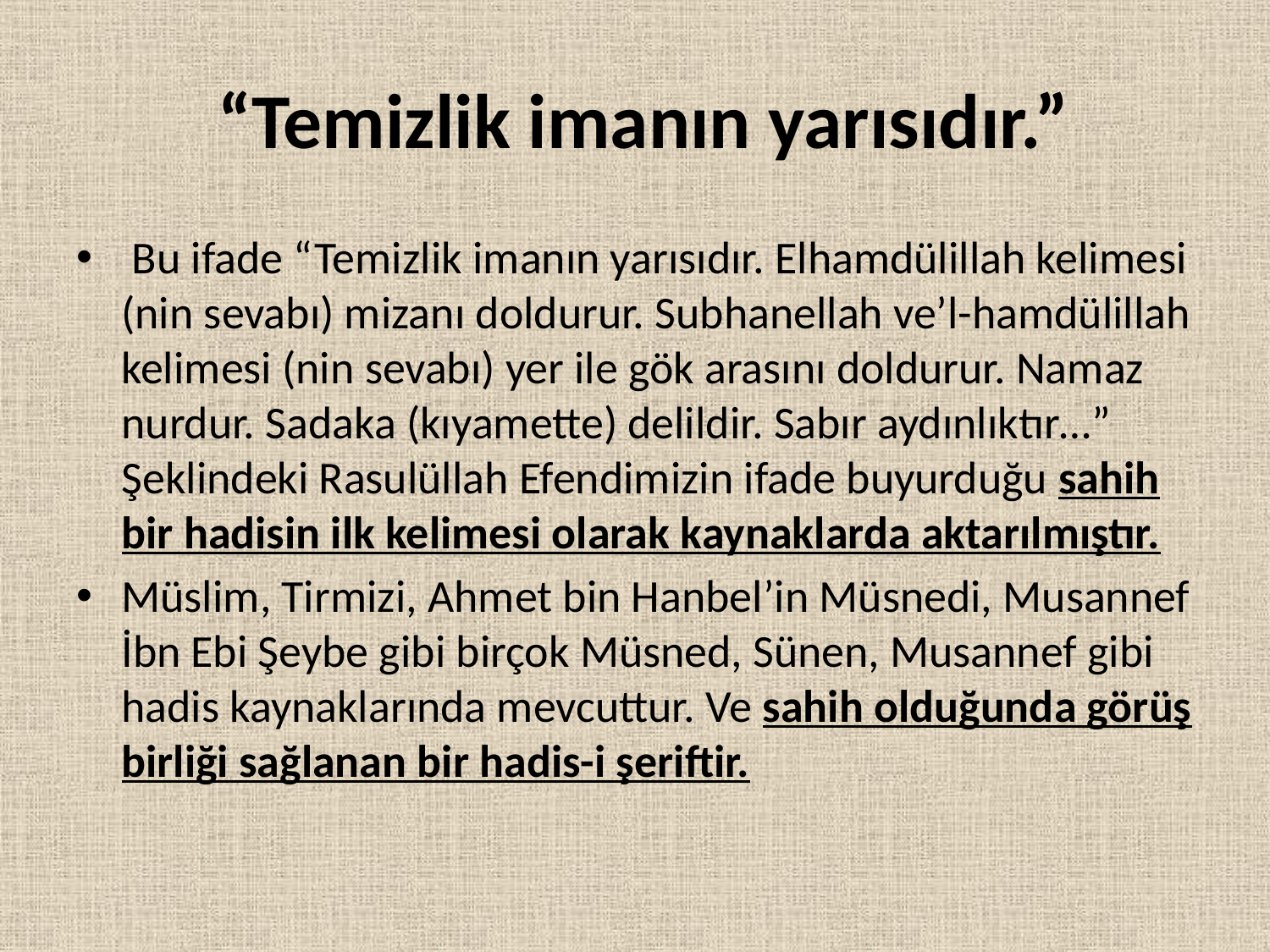

# “Temizlik imanın yarısıdır.”
 Bu ifade “Temizlik imanın yarısıdır. Elhamdülillah kelimesi (nin sevabı) mizanı doldurur. Subhanellah ve’l-hamdülillah kelimesi (nin sevabı) yer ile gök arasını doldurur. Namaz nurdur. Sadaka (kıyamette) delildir. Sabır aydınlıktır…” Şeklindeki Rasulüllah Efendimizin ifade buyurduğu sahih bir hadisin ilk kelimesi olarak kaynaklarda aktarılmıştır.
Müslim, Tirmizi, Ahmet bin Hanbel’in Müsnedi, Musannef İbn Ebi Şeybe gibi birçok Müsned, Sünen, Musannef gibi hadis kaynaklarında mevcuttur. Ve sahih olduğunda görüş birliği sağlanan bir hadis-i şeriftir.